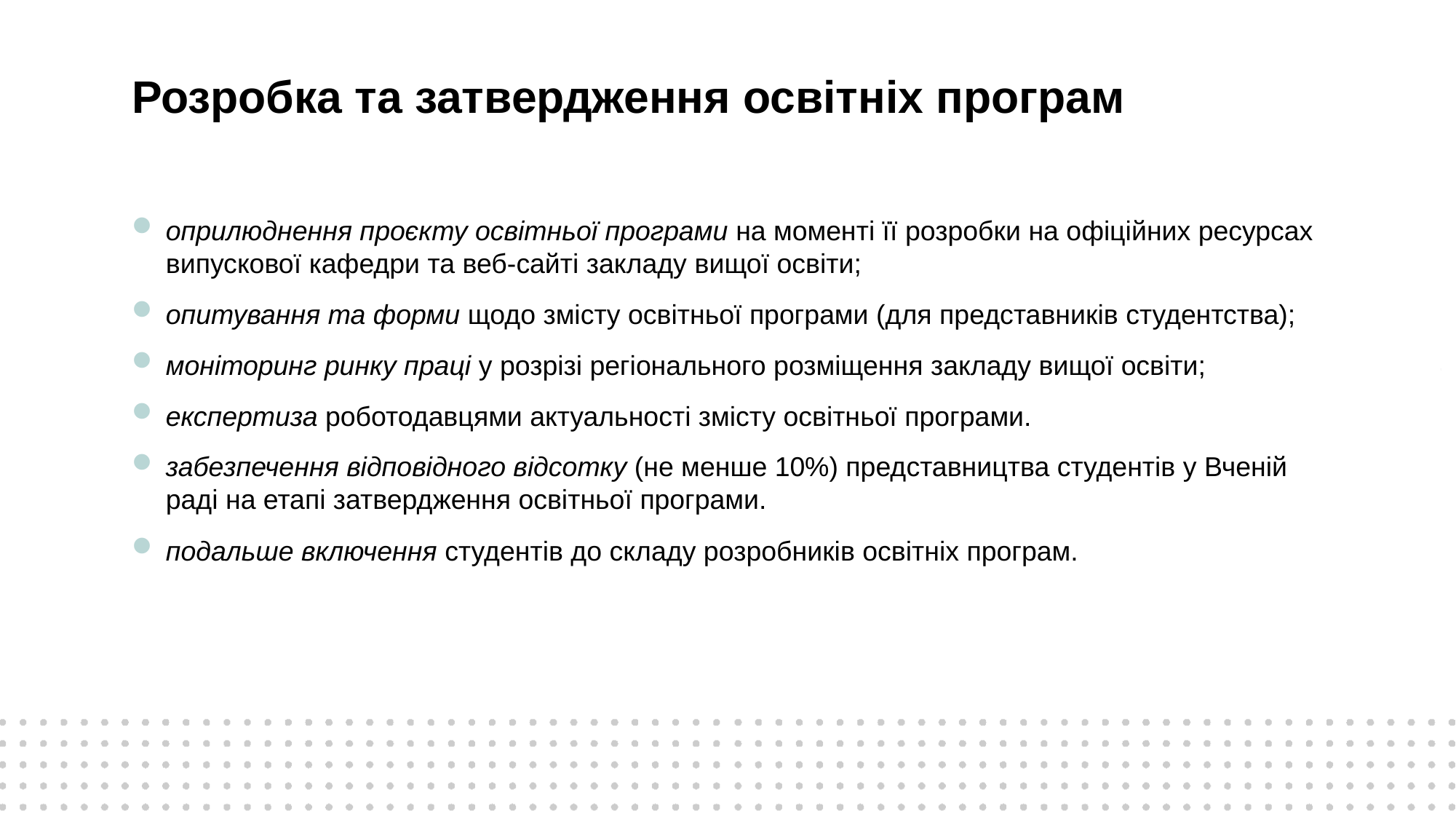

Розробка та затвердження освітніх програм
оприлюднення проєкту освітньої програми на моменті її розробки на офіційних ресурсах випускової кафедри та веб-сайті закладу вищої освіти;
опитування та форми щодо змісту освітньої програми (для представників студентства);
моніторинг ринку праці у розрізі регіонального розміщення закладу вищої освіти;
експертиза роботодавцями актуальності змісту освітньої програми.
забезпечення відповідного відсотку (не менше 10%) представництва студентів у Вченій раді на етапі затвердження освітньої програми.
подальше включення студентів до складу розробників освітніх програм.